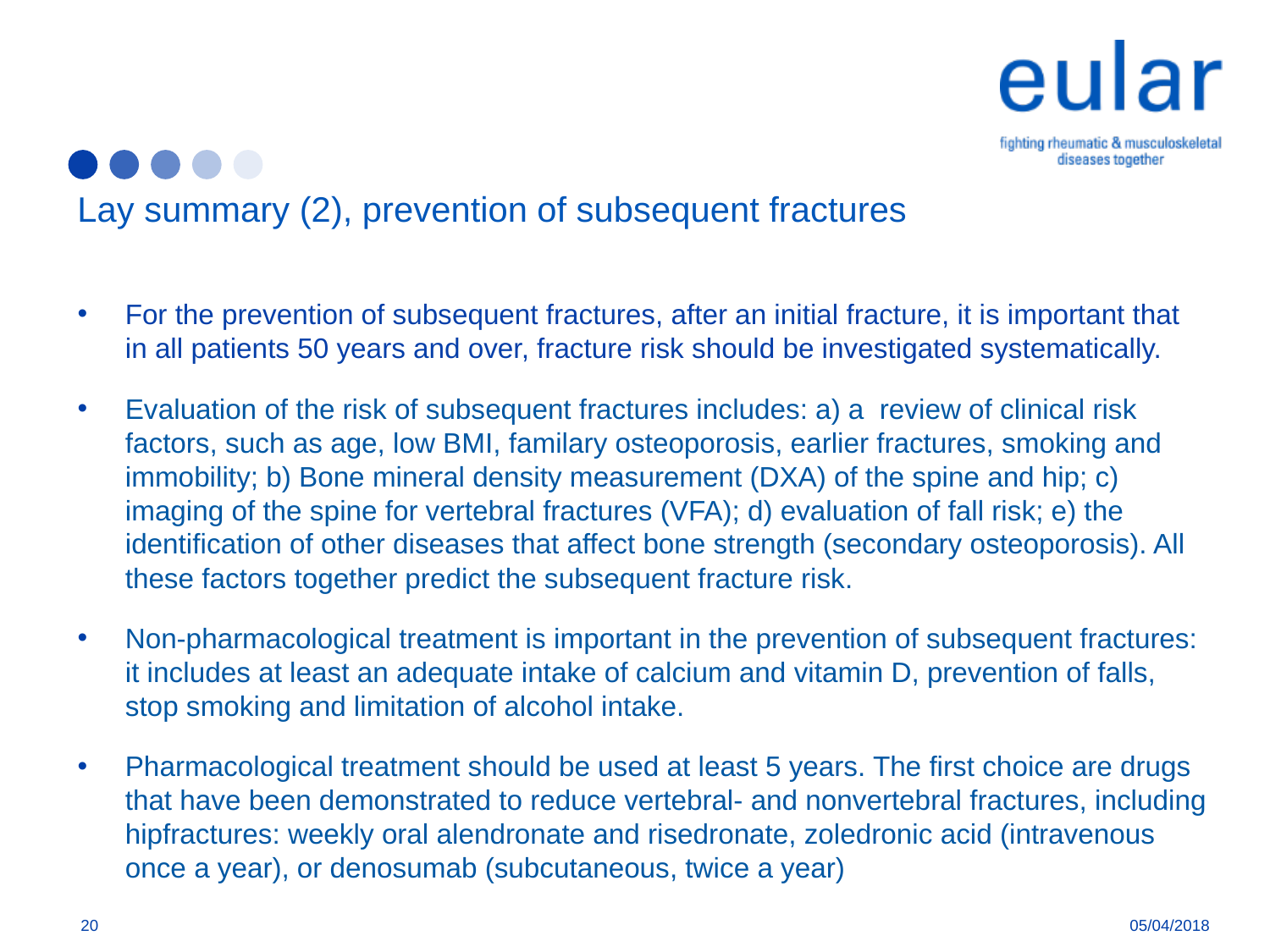

# Lay summary (2), prevention of subsequent fractures
For the prevention of subsequent fractures, after an initial fracture, it is important that in all patients 50 years and over, fracture risk should be investigated systematically.
Evaluation of the risk of subsequent fractures includes: a) a  review of clinical risk factors, such as age, low BMI, familary osteoporosis, earlier fractures, smoking and immobility; b) Bone mineral density measurement (DXA) of the spine and hip; c) imaging of the spine for vertebral fractures (VFA); d) evaluation of fall risk; e) the identification of other diseases that affect bone strength (secondary osteoporosis). All these factors together predict the subsequent fracture risk.
Non-pharmacological treatment is important in the prevention of subsequent fractures:  it includes at least an adequate intake of calcium and vitamin D, prevention of falls, stop smoking and limitation of alcohol intake.
Pharmacological treatment should be used at least 5 years. The first choice are drugs that have been demonstrated to reduce vertebral- and nonvertebral fractures, including hipfractures: weekly oral alendronate and risedronate, zoledronic acid (intravenous once a year), or denosumab (subcutaneous, twice a year)

20
05/04/2018